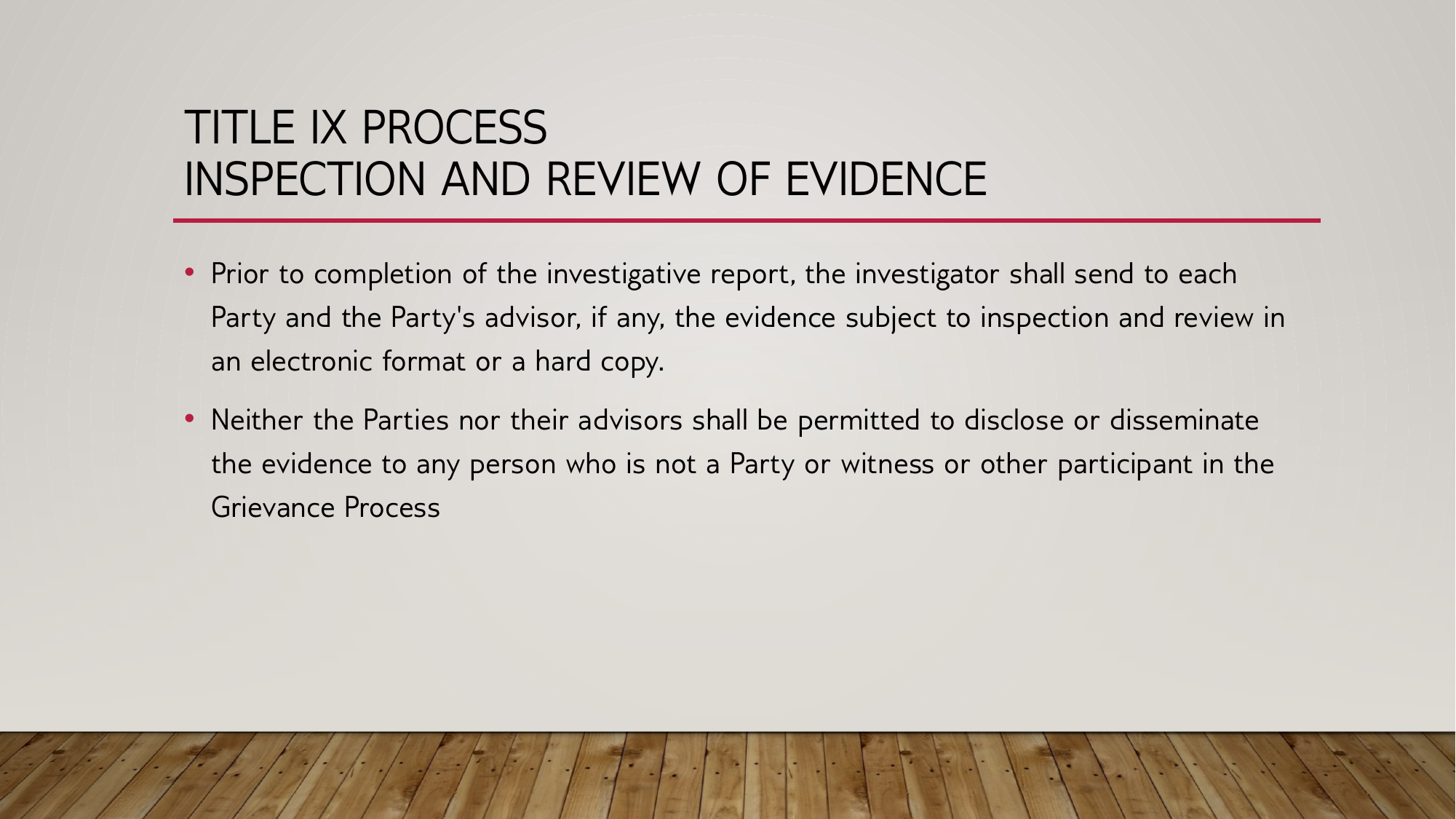

# Title IX Process Inspection and review of evidence
Prior to completion of the investigative report, the investigator shall send to each Party and the Party's advisor, if any, the evidence subject to inspection and review in an electronic format or a hard copy.
Neither the Parties nor their advisors shall be permitted to disclose or disseminate the evidence to any person who is not a Party or witness or other participant in the Grievance Process